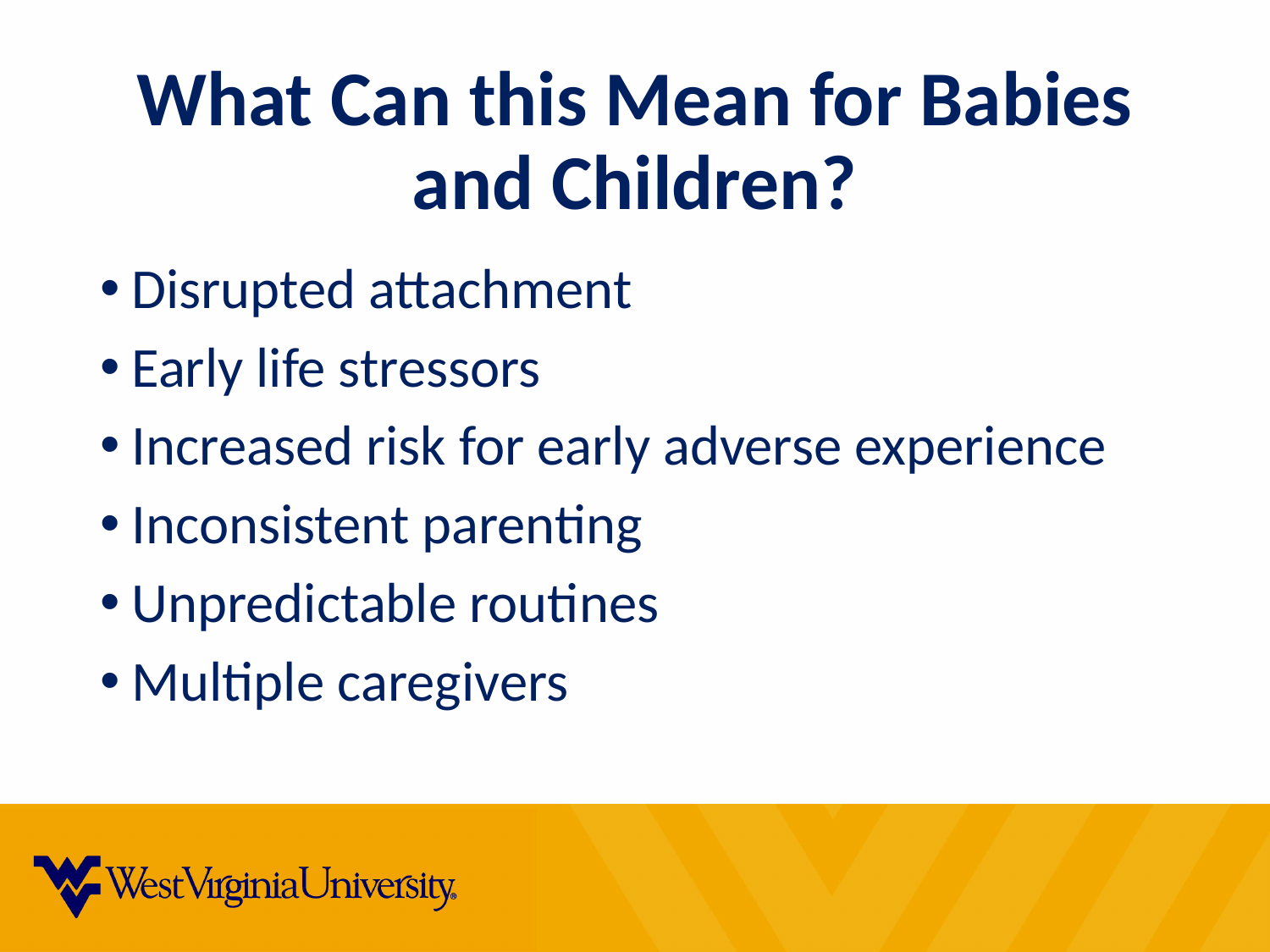

# What Can this Mean for Babies and Children?
Disrupted attachment
Early life stressors
Increased risk for early adverse experience
Inconsistent parenting
Unpredictable routines
Multiple caregivers